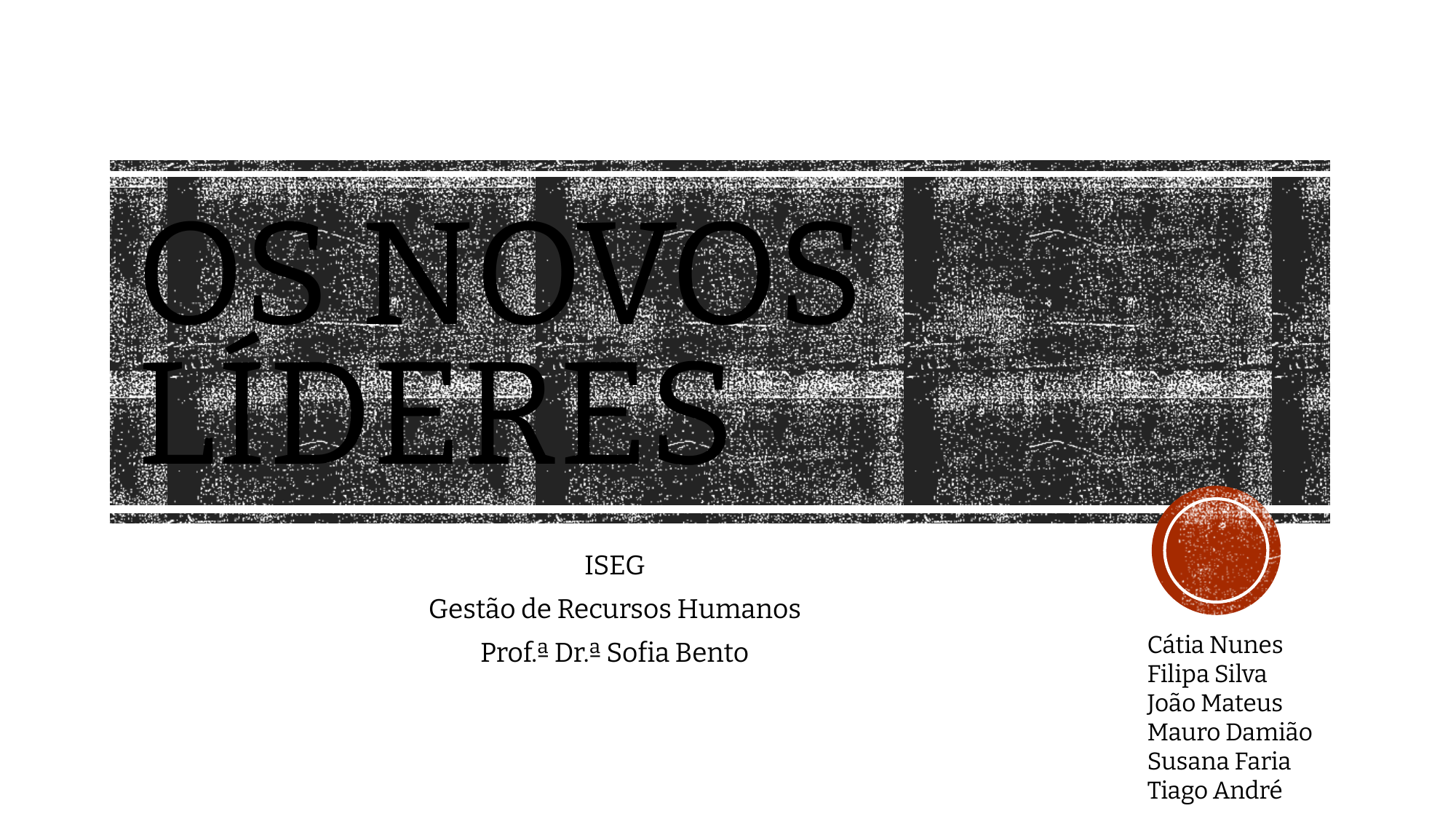

# Os novos líderes
ISEG
Gestão de Recursos Humanos
Prof.ª Dr.ª Sofia Bento

Cátia Nunes
Filipa Silva
João Mateus
Mauro Damião
Susana Faria
Tiago André